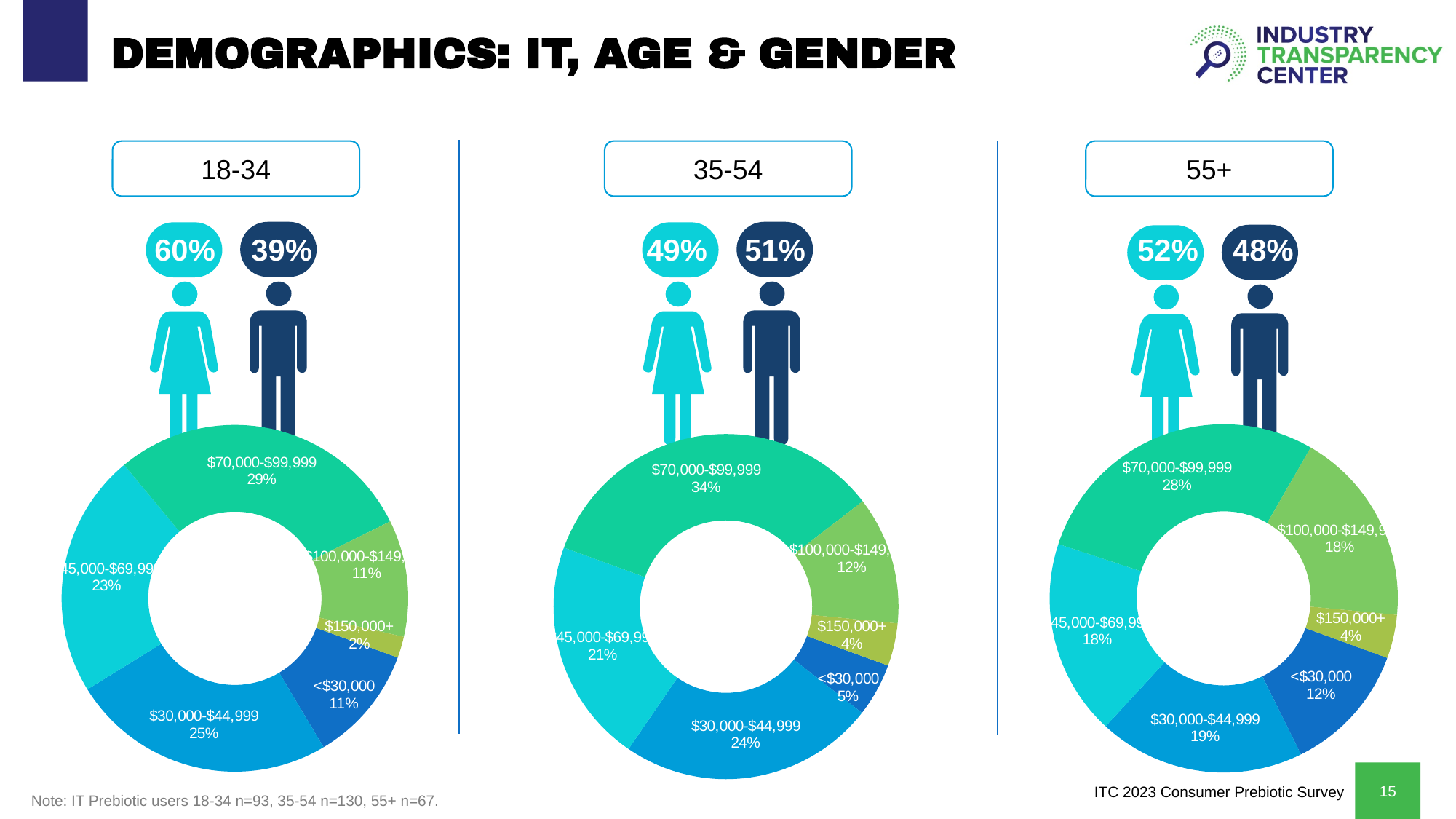

# DEMOGRAPHICS: IT, AGE & GENDER
18-34
35-54
55+

60%
39%
49%
51%
52%
48%

### Chart

| Category | Sales |
|---|---|
| <$30,000 | 0.11 |
| $30,000-$44,999 | 0.25 |
| $45,000-$69,999 | 0.23 |
| $70,000-$99,999 | 0.29 |
| $100,000-$149,999 | 0.11 |
| $150,000+ | 0.02 |

### Chart

| Category | Sales |
|---|---|
| <$30,000 | 0.12 |
| $30,000-$44,999 | 0.19 |
| $45,000-$69,999 | 0.18 |
| $70,000-$99,999 | 0.28 |
| $100,000-$149,999 | 0.18 |
| $150,000+ | 0.04 |

### Chart

| Category | Sales |
|---|---|
| <$30,000 | 0.05 |
| $30,000-$44,999 | 0.24 |
| $45,000-$69,999 | 0.21 |
| $70,000-$99,999 | 0.34 |
| $100,000-$149,999 | 0.12 |
| $150,000+ | 0.04 |
Note: IT Prebiotic users 18-34 n=93, 35-54 n=130, 55+ n=67.